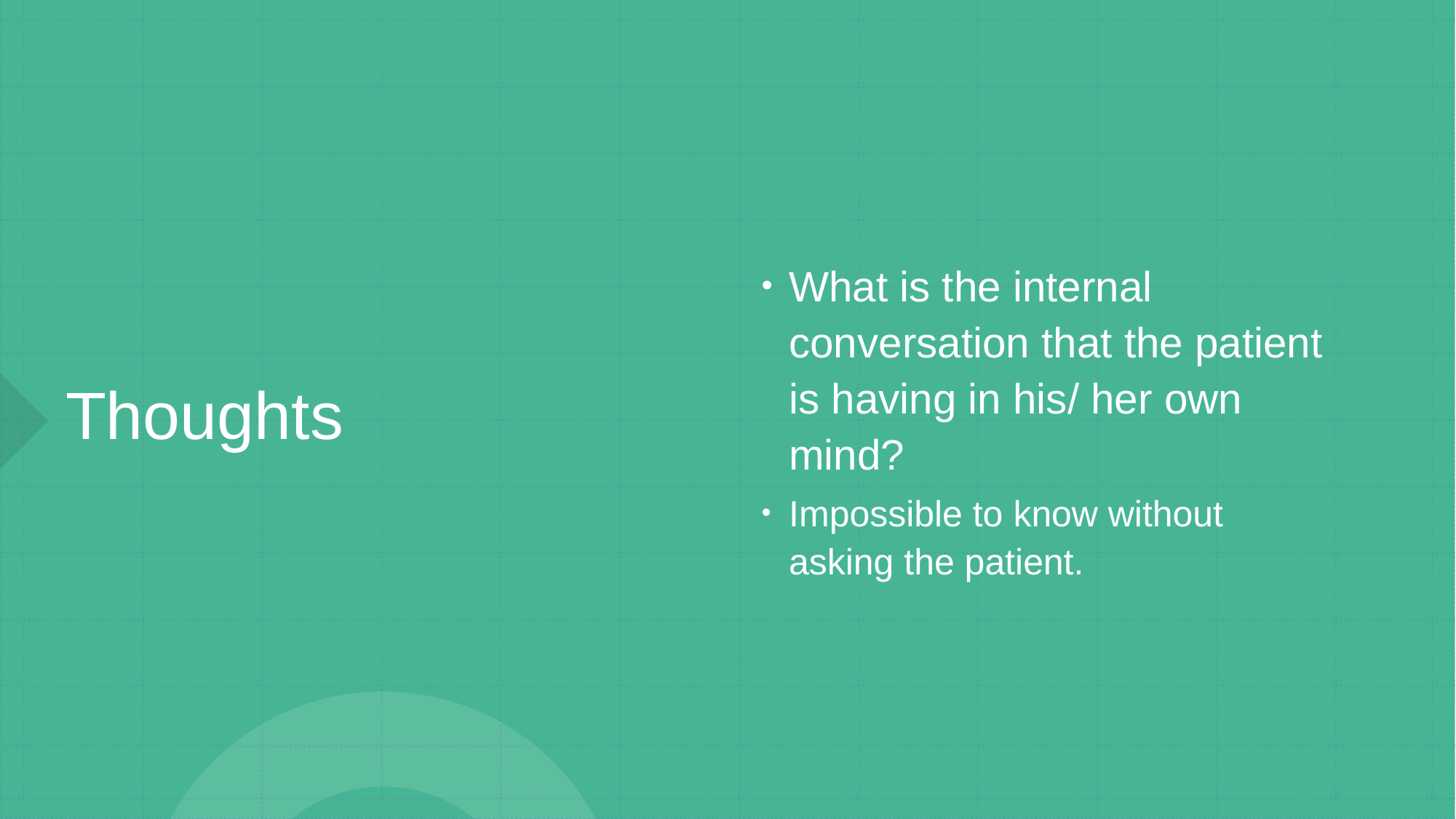

# Thoughts
What is the internal conversation that the patient is having in his/ her own mind?
Impossible to know without asking the patient.